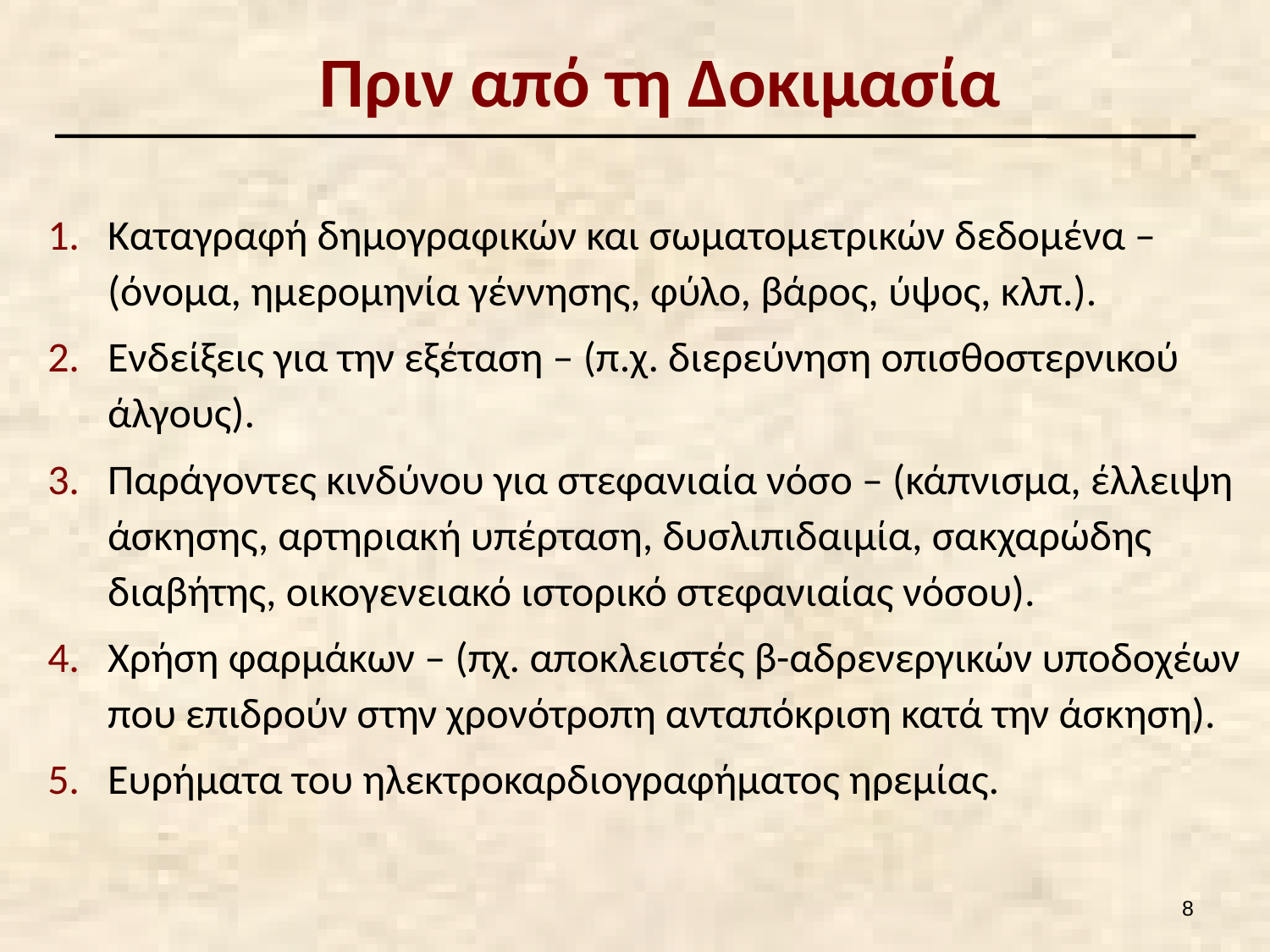

# Πριν από τη Δοκιμασία

Καταγραφή δημογραφικών και σωματομετρικών δεδομένα – (όνομα, ημερομηνία γέννησης, φύλο, βάρος, ύψος, κλπ.).
Ενδείξεις για την εξέταση – (π.χ. διερεύνηση οπισθοστερνικού άλγους).
Παράγοντες κινδύνου για στεφανιαία νόσο – (κάπνισμα, έλλειψη άσκησης, αρτηριακή υπέρταση, δυσλιπιδαιμία, σακχαρώδης διαβήτης, οικογενειακό ιστορικό στεφανιαίας νόσου).
Χρήση φαρμάκων – (πχ. αποκλειστές β-αδρενεργικών υποδοχέων που επιδρούν στην χρονότροπη ανταπόκριση κατά την άσκηση).
Ευρήματα του ηλεκτροκαρδιογραφήματος ηρεμίας.
8